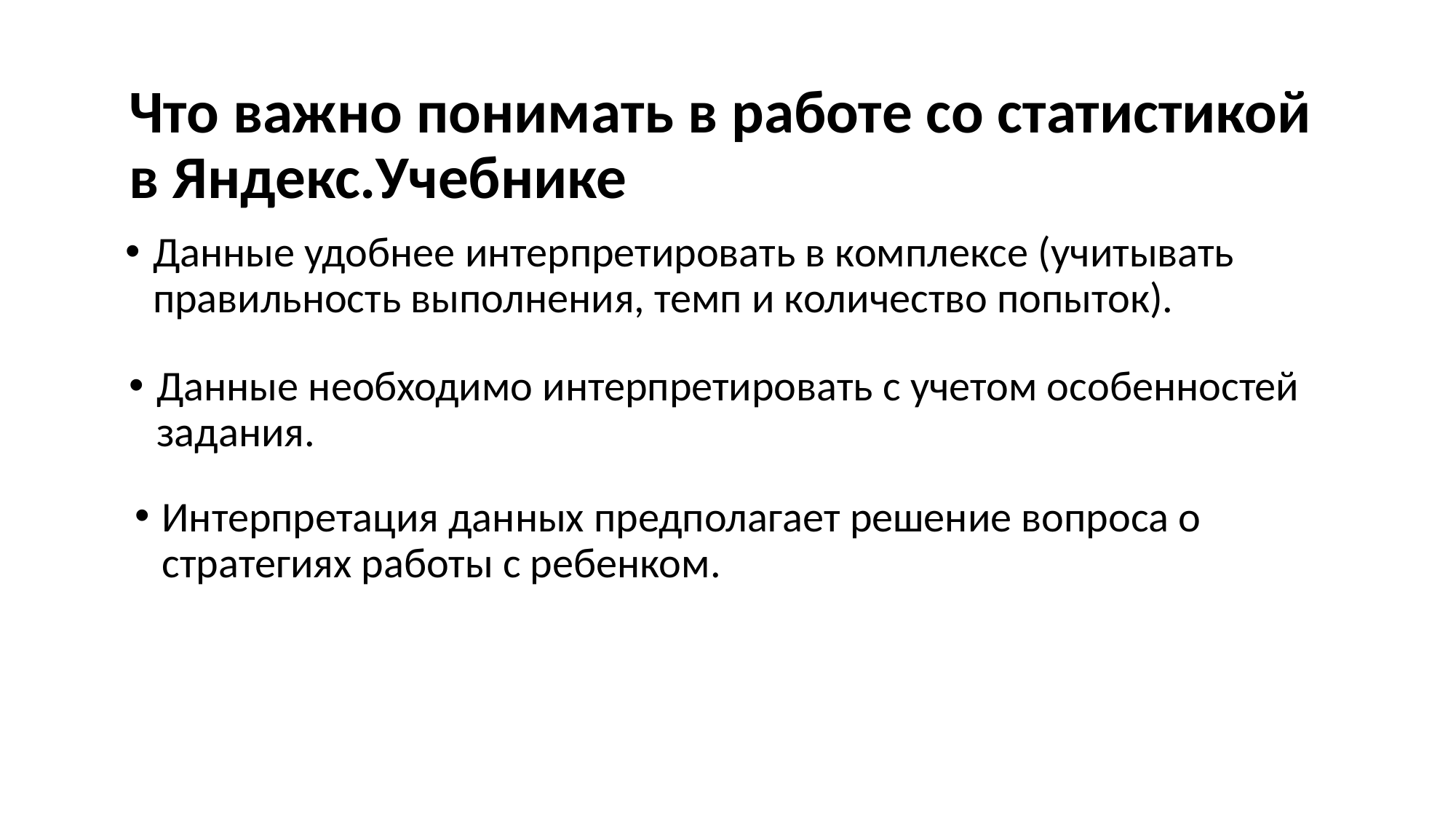

Что важно понимать в работе со статистикой  в Яндекс.Учебнике
Данные удобнее интерпретировать в комплексе (учитывать правильность выполнения, темп и количество попыток).
Данные необходимо интерпретировать с учетом особенностей задания.
Интерпретация данных предполагает решение вопроса о стратегиях работы с ребенком.